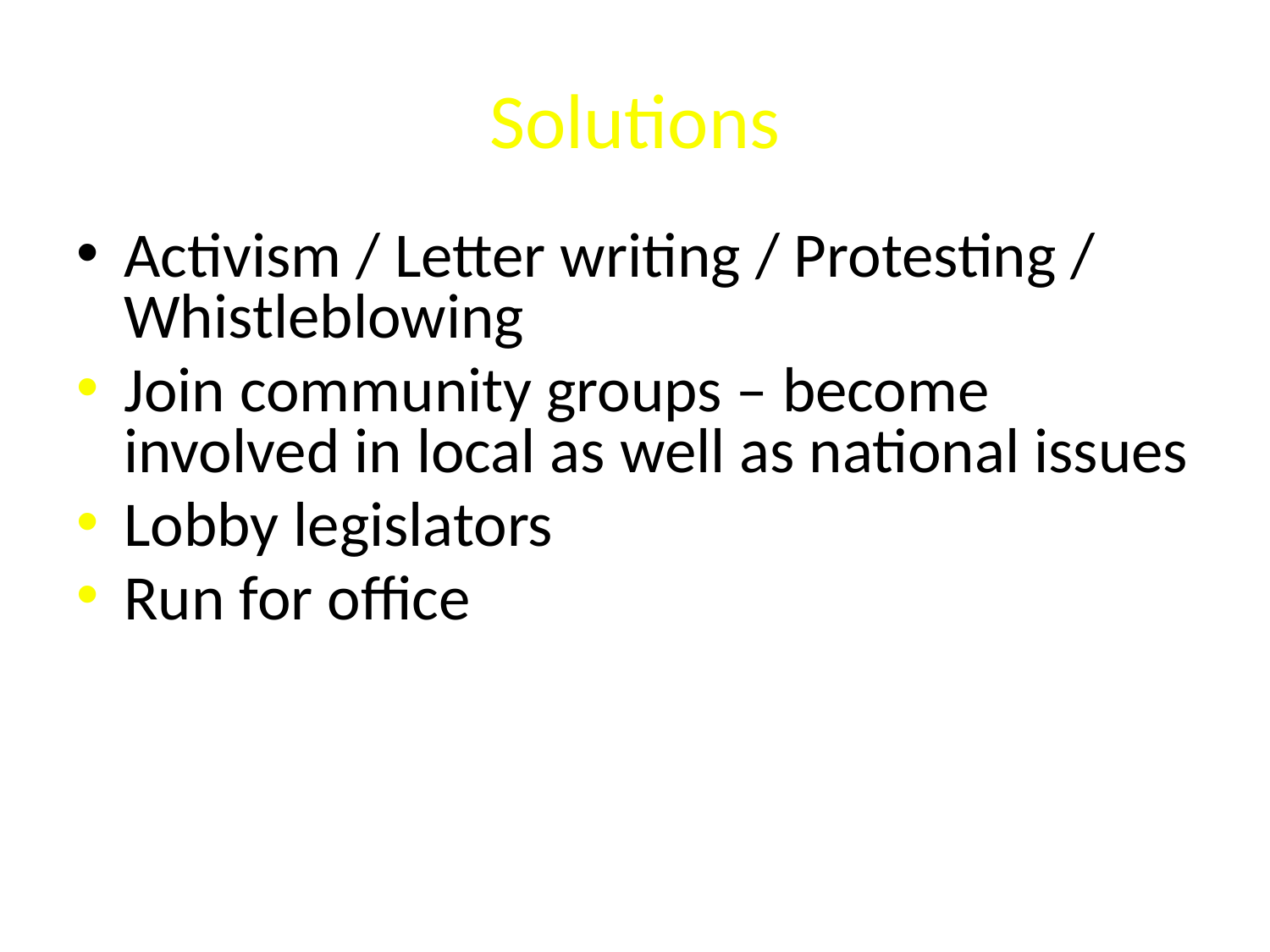

# Solutions
Activism / Letter writing / Protesting / Whistleblowing
Join community groups – become involved in local as well as national issues
Lobby legislators
Run for office